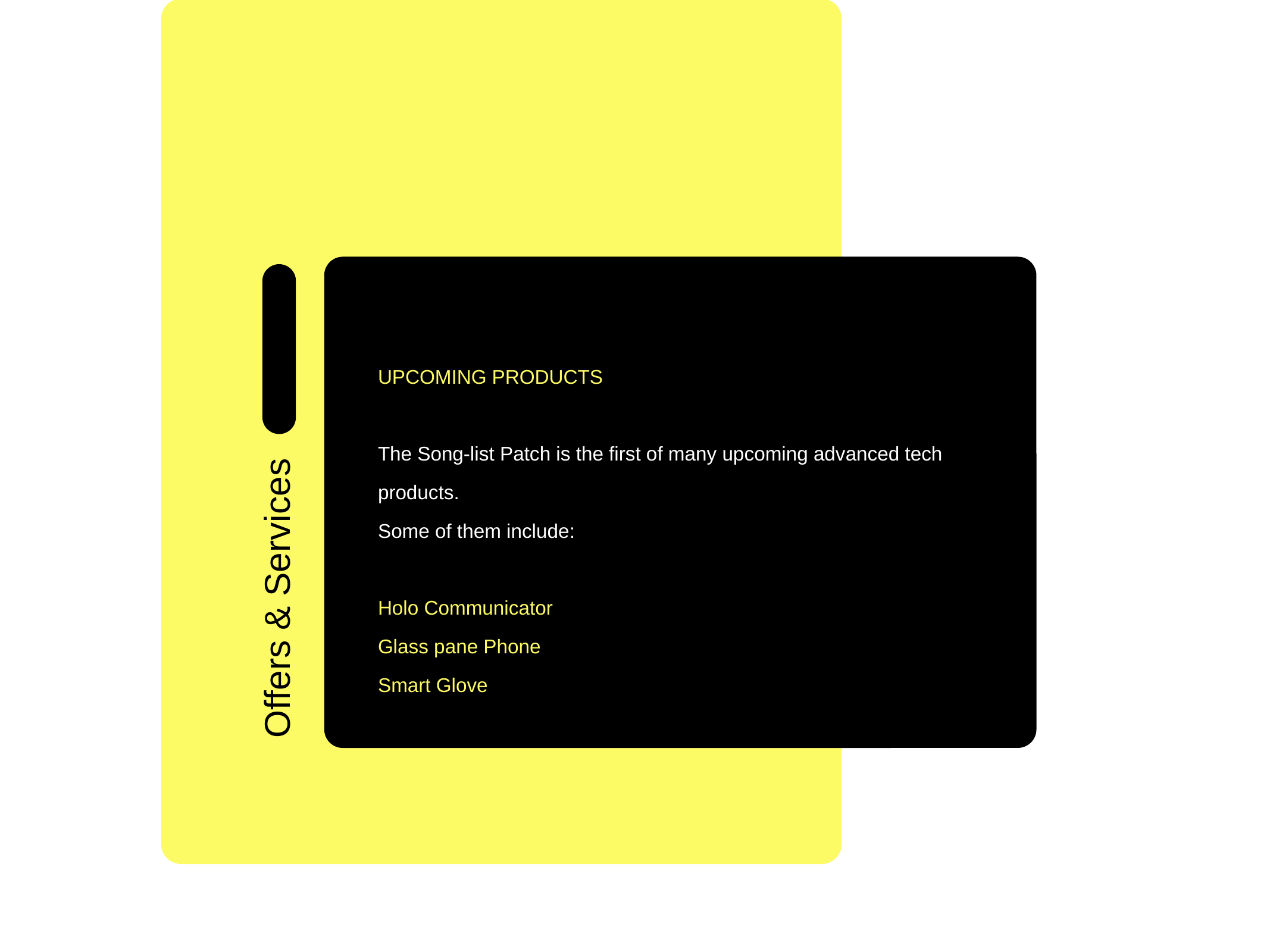

UPCOMING PRODUCTS

The Song-list Patch is the first of many upcoming advanced tech products.
Some of them include:

Holo Communicator
Glass pane Phone
Smart Glove

Offers & Services